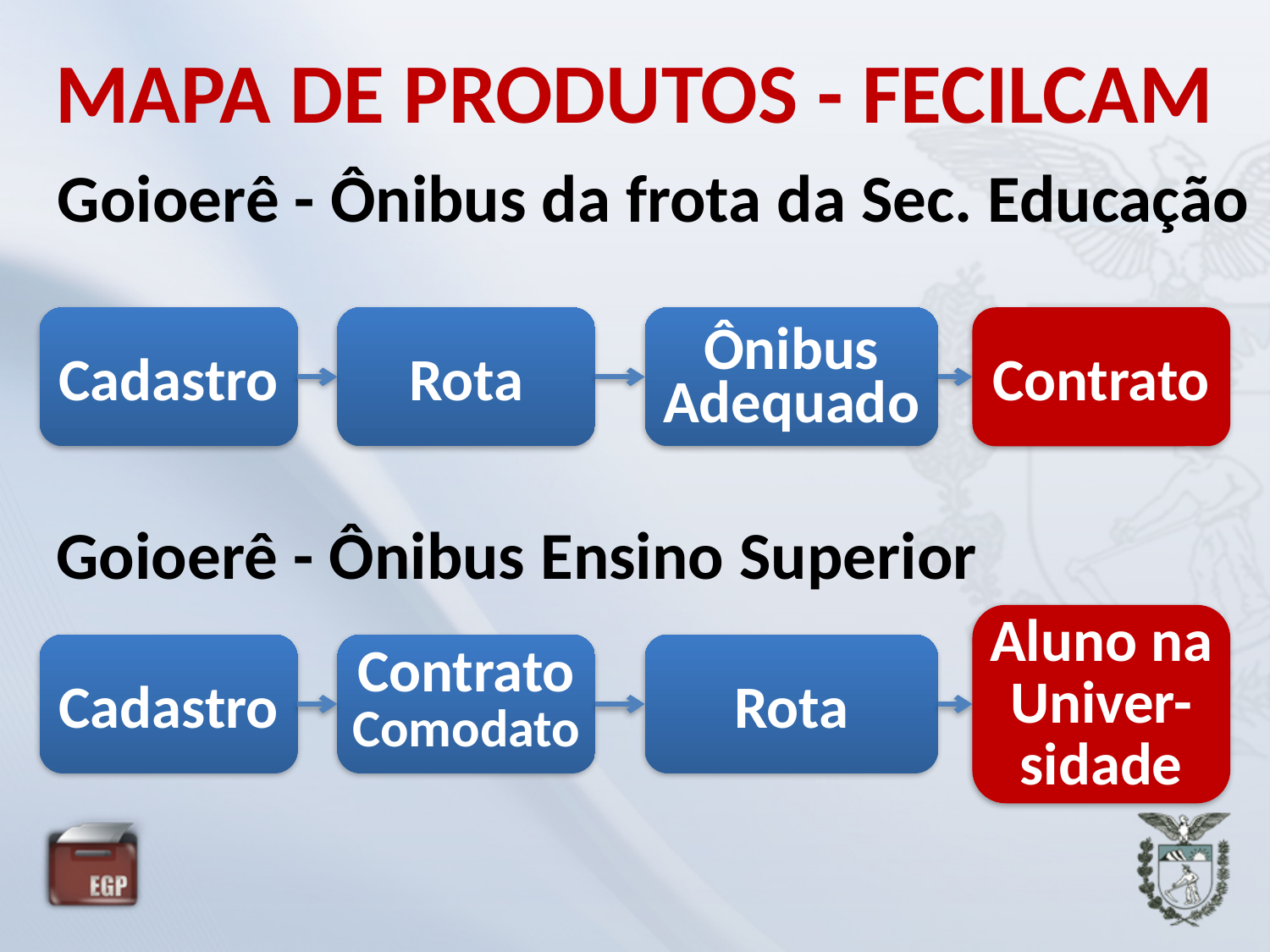

# MAPA DE PRODUTOS - FECILCAM
Goioerê - Ônibus da frota da Sec. Educação
Cadastro
Rota
Ônibus
Adequado
Contrato
Goioerê - Ônibus Ensino Superior
Aluno na Univer-sidade
Cadastro
Contrato
Comodato
Rota